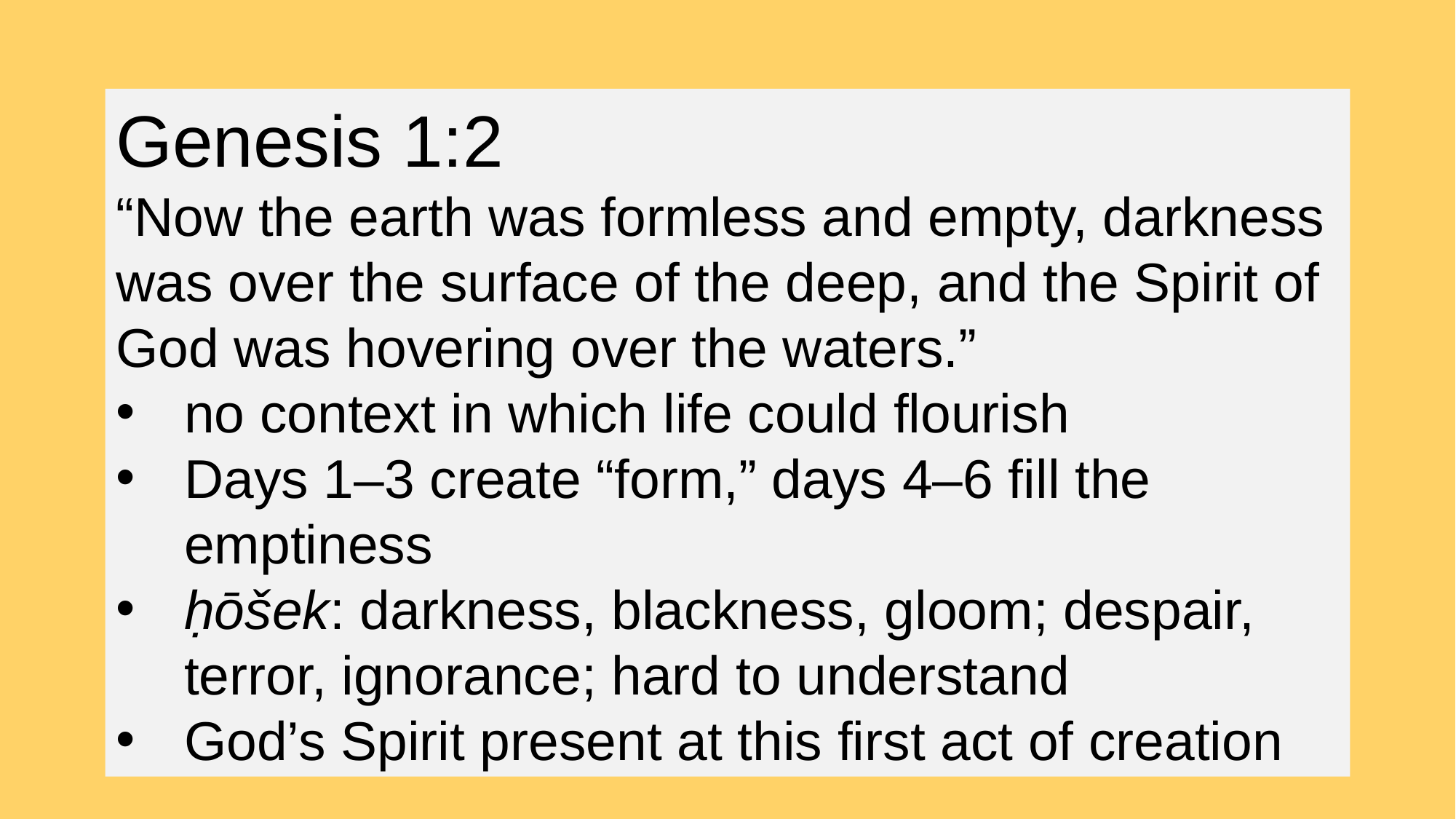

Genesis 1:2
“Now the earth was formless and empty, darkness was over the surface of the deep, and the Spirit of God was hovering over the waters.”
no context in which life could flourish
Days 1–3 create “form,” days 4–6 fill the emptiness
ḥōšek: darkness, blackness, gloom; despair, terror, ignorance; hard to understand
God’s Spirit present at this first act of creation